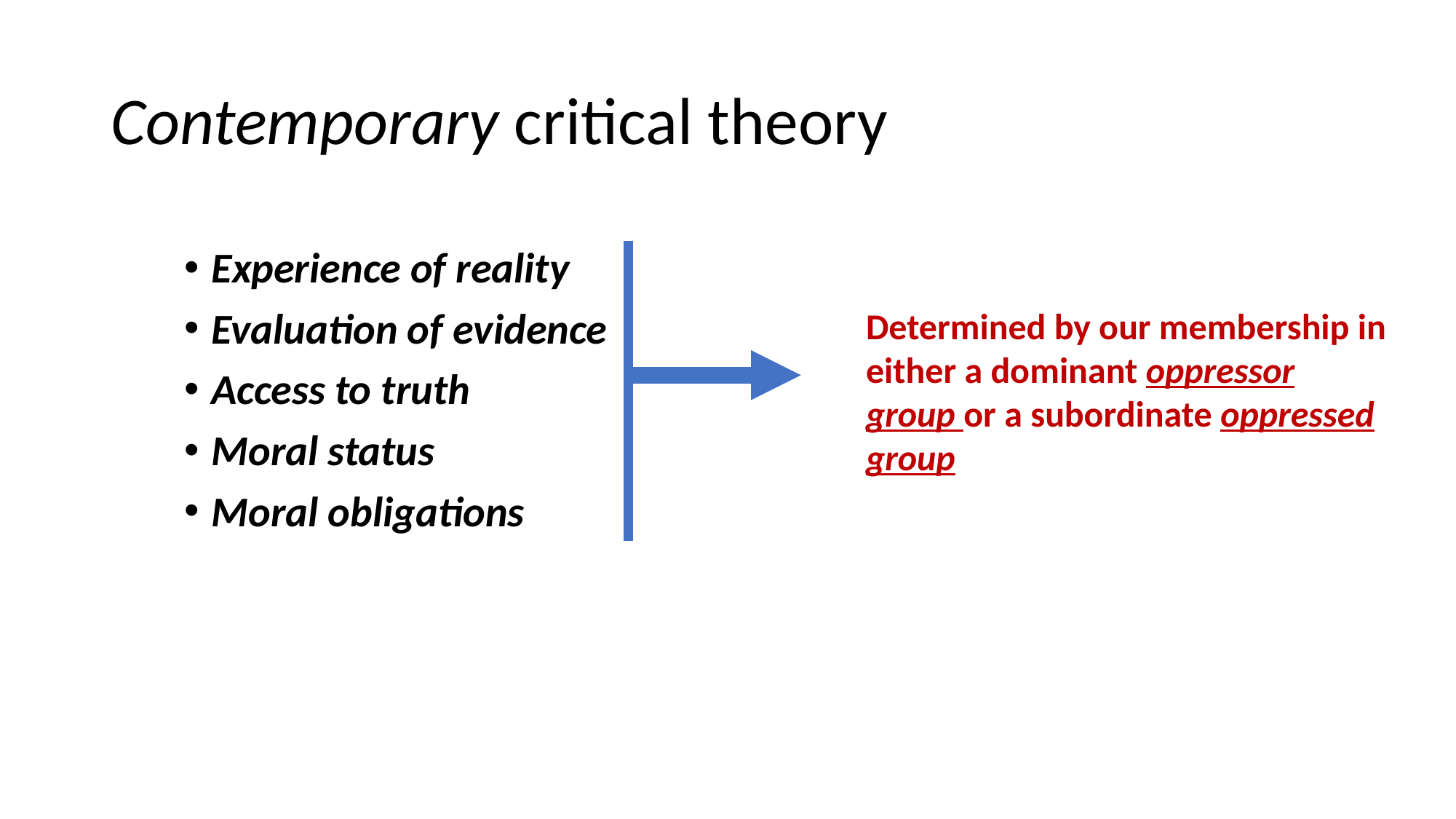

# Contemporary critical theory
Experience of reality
Evaluation of evidence
Access to truth
Moral status
Moral obligations

Determined by our membership in either a dominant oppressor group or a subordinate oppressed group